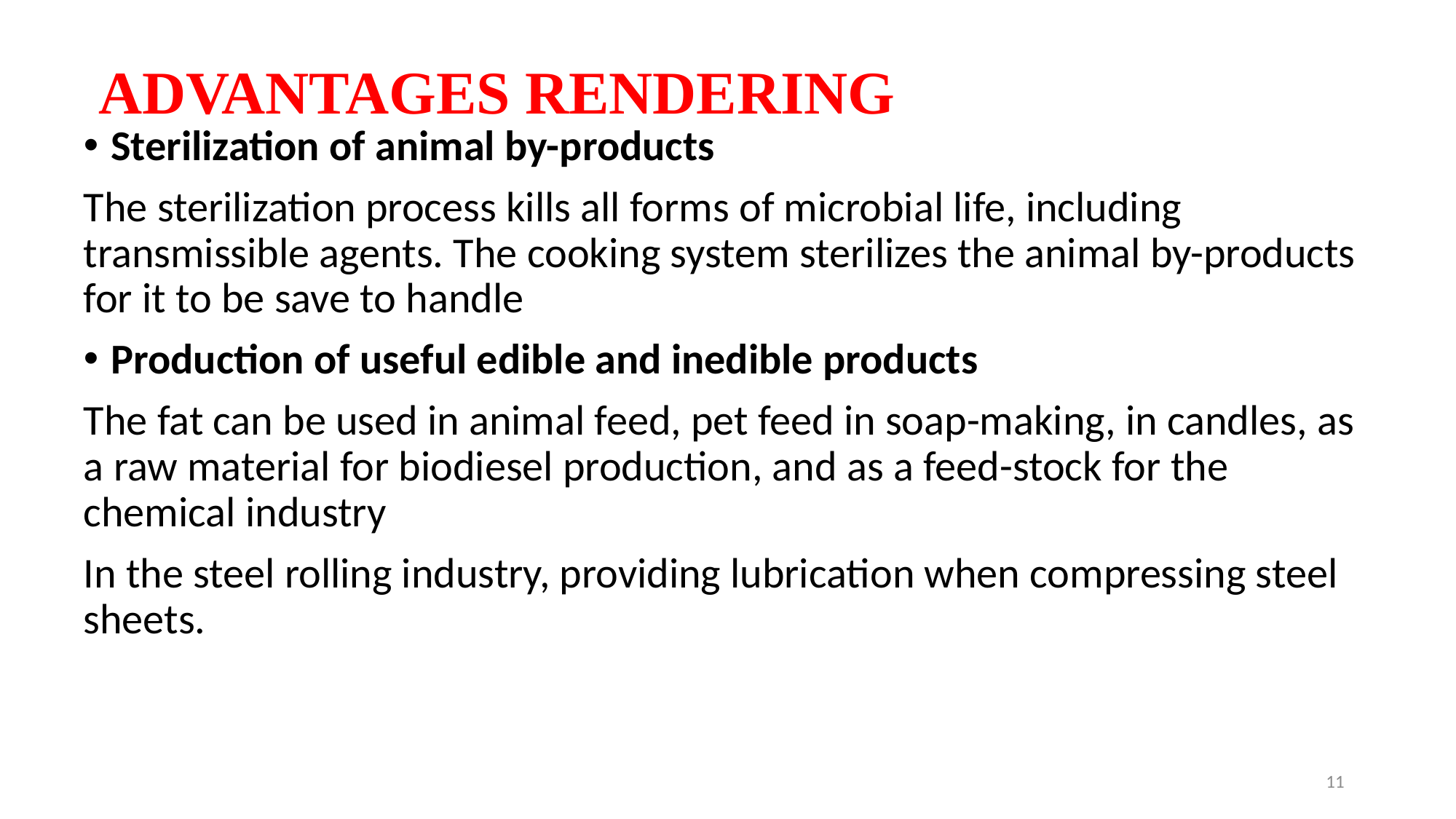

# ADVANTAGES RENDERING
Sterilization of animal by-products
The sterilization process kills all forms of microbial life, including transmissible agents. The cooking system sterilizes the animal by-products for it to be save to handle
Production of useful edible and inedible products
The fat can be used in animal feed, pet feed in soap-making, in candles, as a raw material for biodiesel production, and as a feed-stock for the chemical industry
In the steel rolling industry, providing lubrication when compressing steel sheets.
11